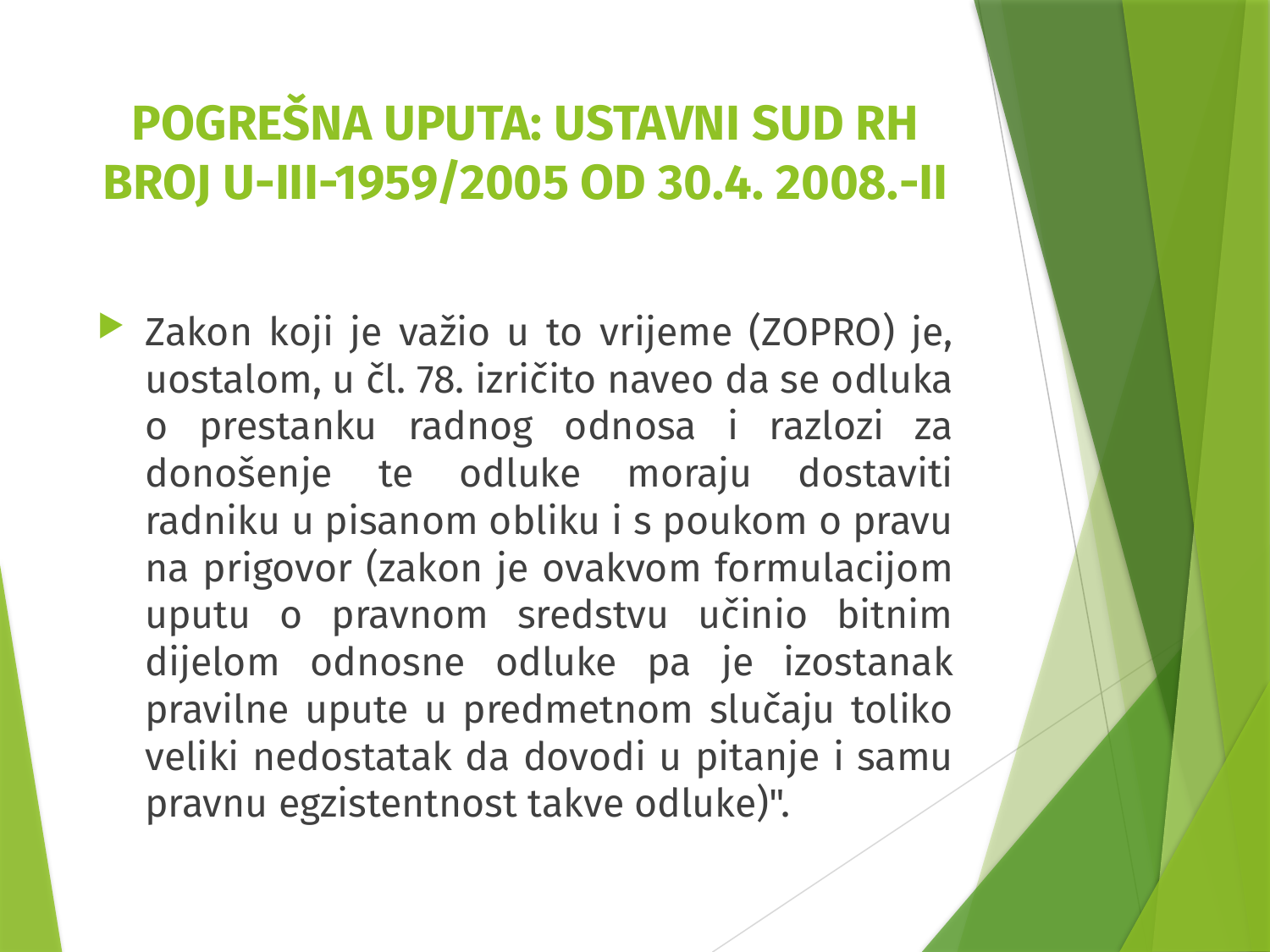

# POGREŠNA UPUTA: USTAVNI SUD RH BROJ U-III-1959/2005 OD 30.4. 2008.-II
Zakon koji je važio u to vrijeme (ZOPRO) je, uostalom, u čl. 78. izričito naveo da se odluka o prestanku radnog odnosa i razlozi za donošenje te odluke moraju dostaviti radniku u pisanom obliku i s poukom o pravu na prigovor (zakon je ovakvom formulacijom uputu o pravnom sredstvu učinio bitnim dijelom odnosne odluke pa je izostanak pravilne upute u predmetnom slučaju toliko veliki nedostatak da dovodi u pitanje i samu pravnu egzistentnost takve odluke)".